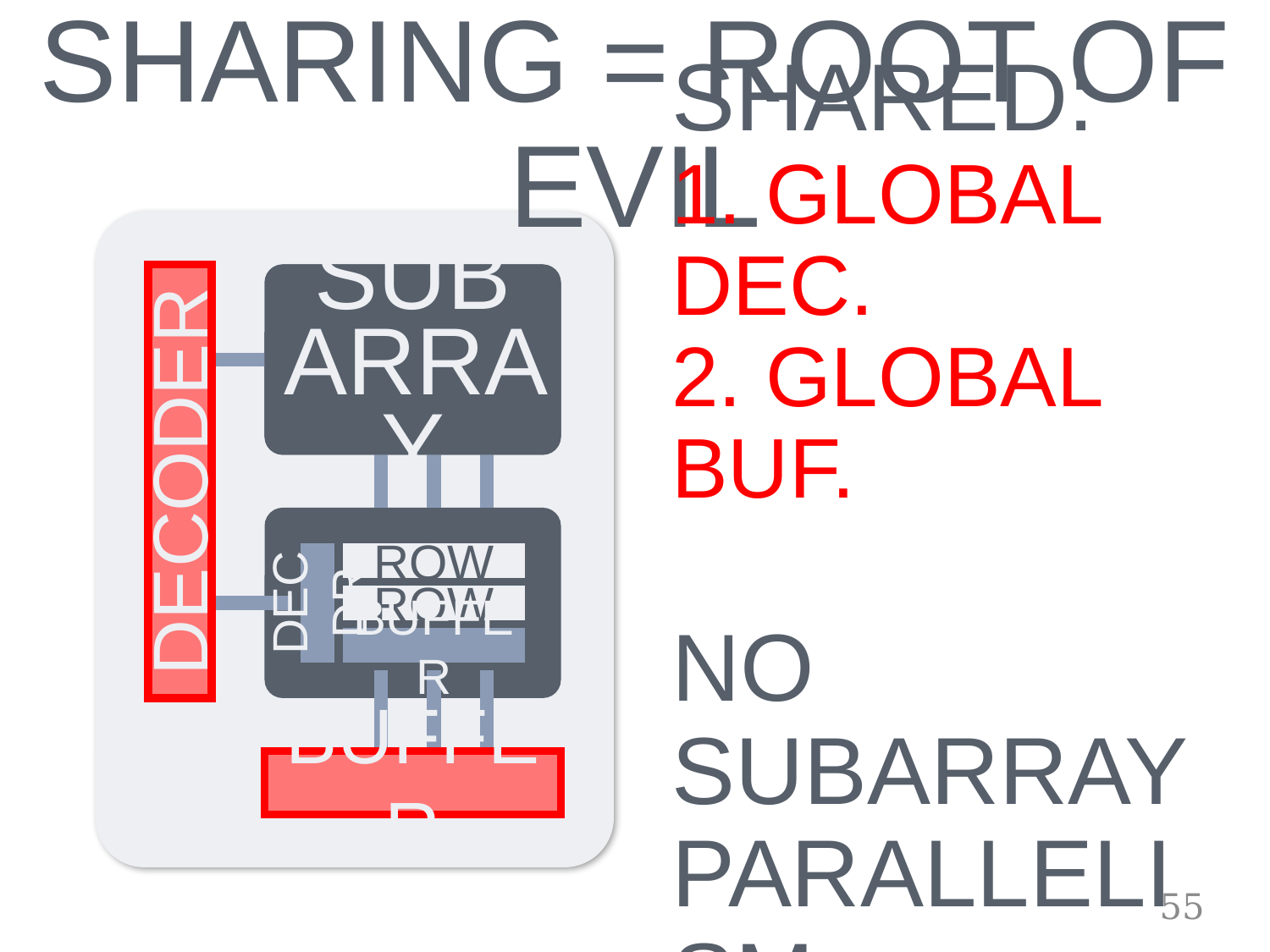

SHARING = ROOT OF EVIL

SHARED:
1. GLOBAL DEC.
2. GLOBAL BUF.

NO SUBARRAY
PARALLELISM

SUB
ARRAY
ROW
ROW
DECDR
BUFFER
DECODER

ROW
DECDR
ROW
BUFFER
BUFFER
55